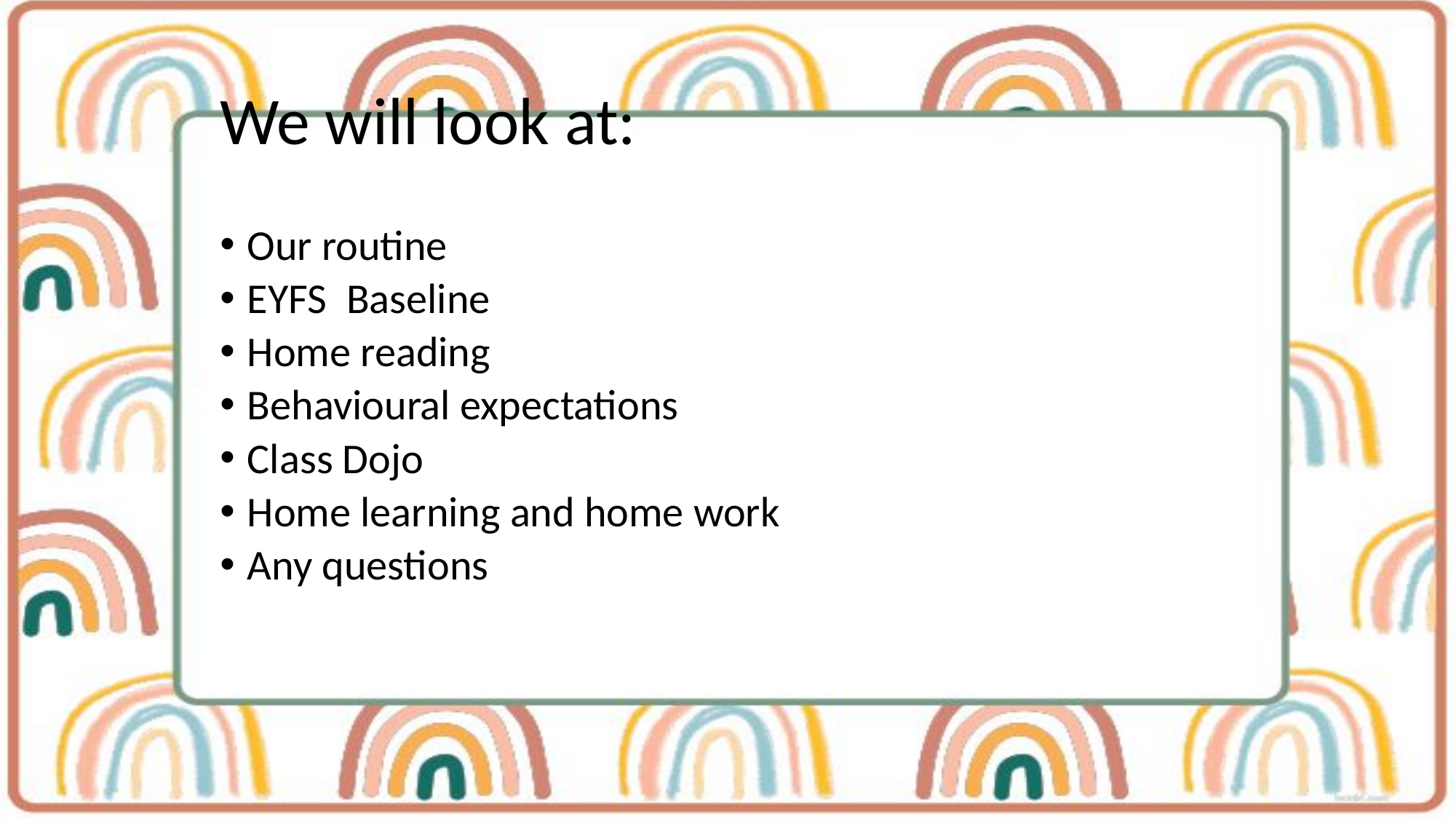

# We will look at:
Our routine
EYFS  Baseline
Home reading
Behavioural expectations
Class Dojo
Home learning and home work
Any questions